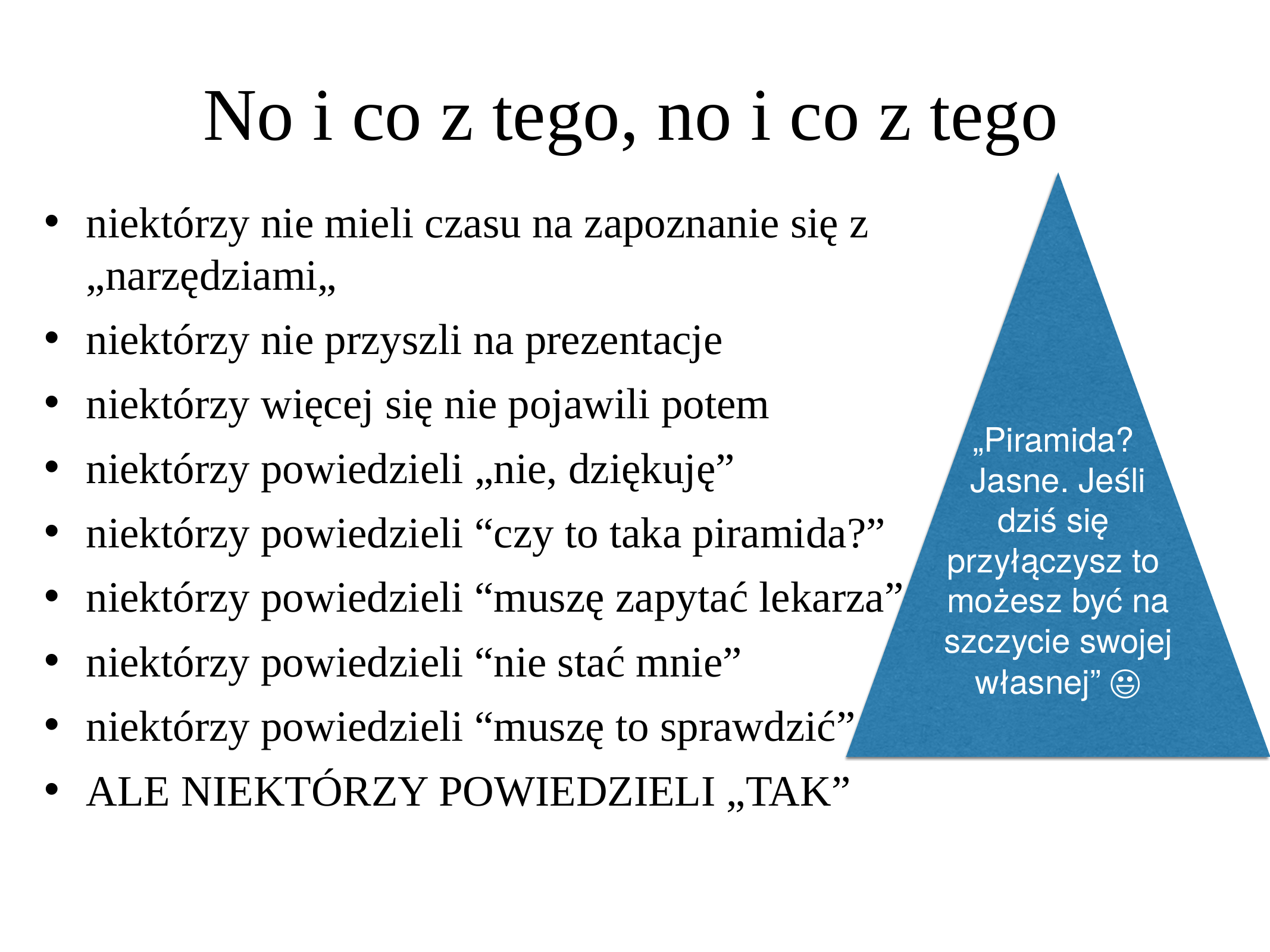

# No i co z tego, no i co z tego

„Piramida?
Jasne. Jeśli
dziś się
przyłączysz to
możesz być na
 szczycie swojej
własnej” 😃
niektórzy nie mieli czasu na zapoznanie się z „narzędziami„
niektórzy nie przyszli na prezentacje
niektórzy więcej się nie pojawili potem
niektórzy powiedzieli „nie, dziękuję”
niektórzy powiedzieli “czy to taka piramida?”
niektórzy powiedzieli “muszę zapytać lekarza”
niektórzy powiedzieli “nie stać mnie”
niektórzy powiedzieli “muszę to sprawdzić”
ALE NIEKTÓRZY POWIEDZIELI „TAK”